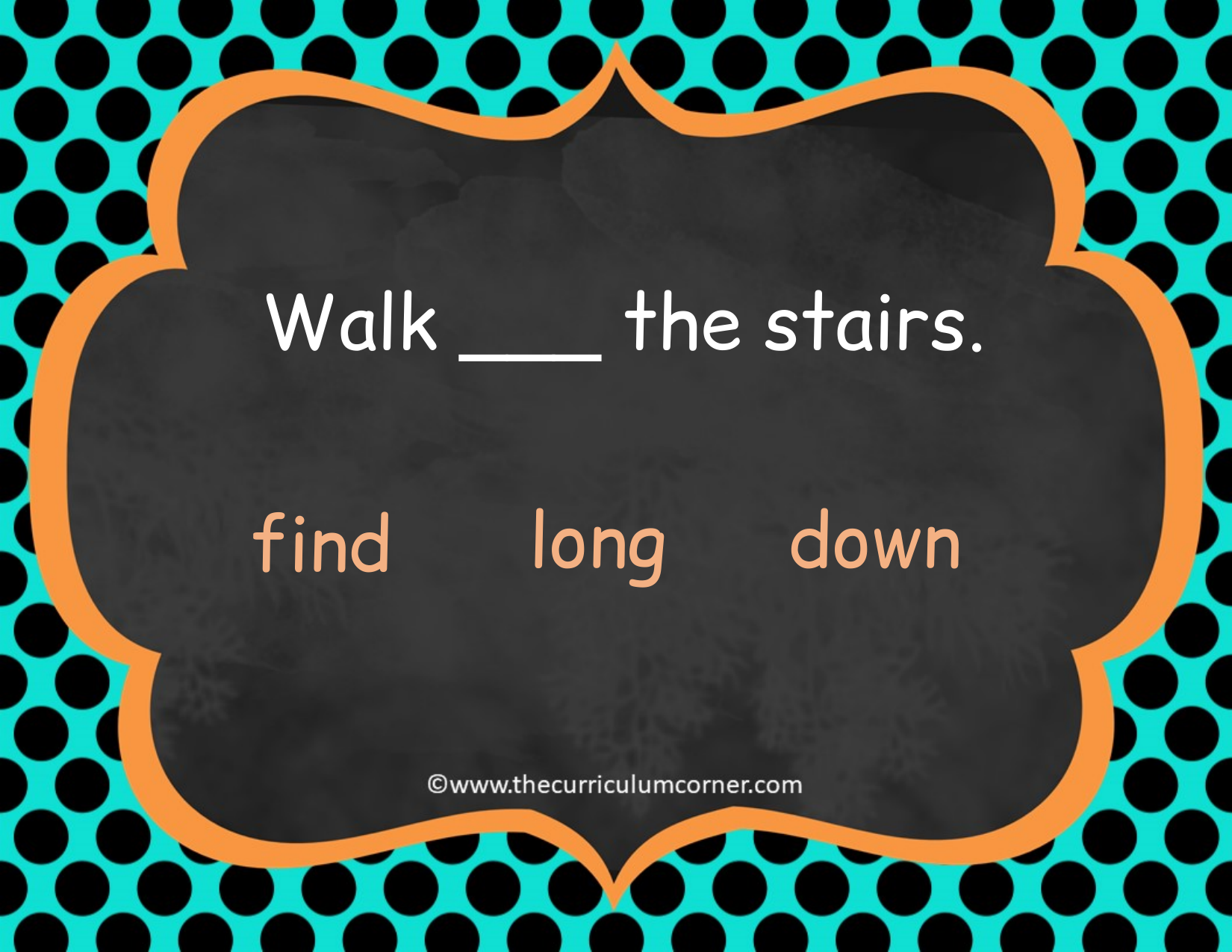

Walk ___ the stairs.
long
down
find